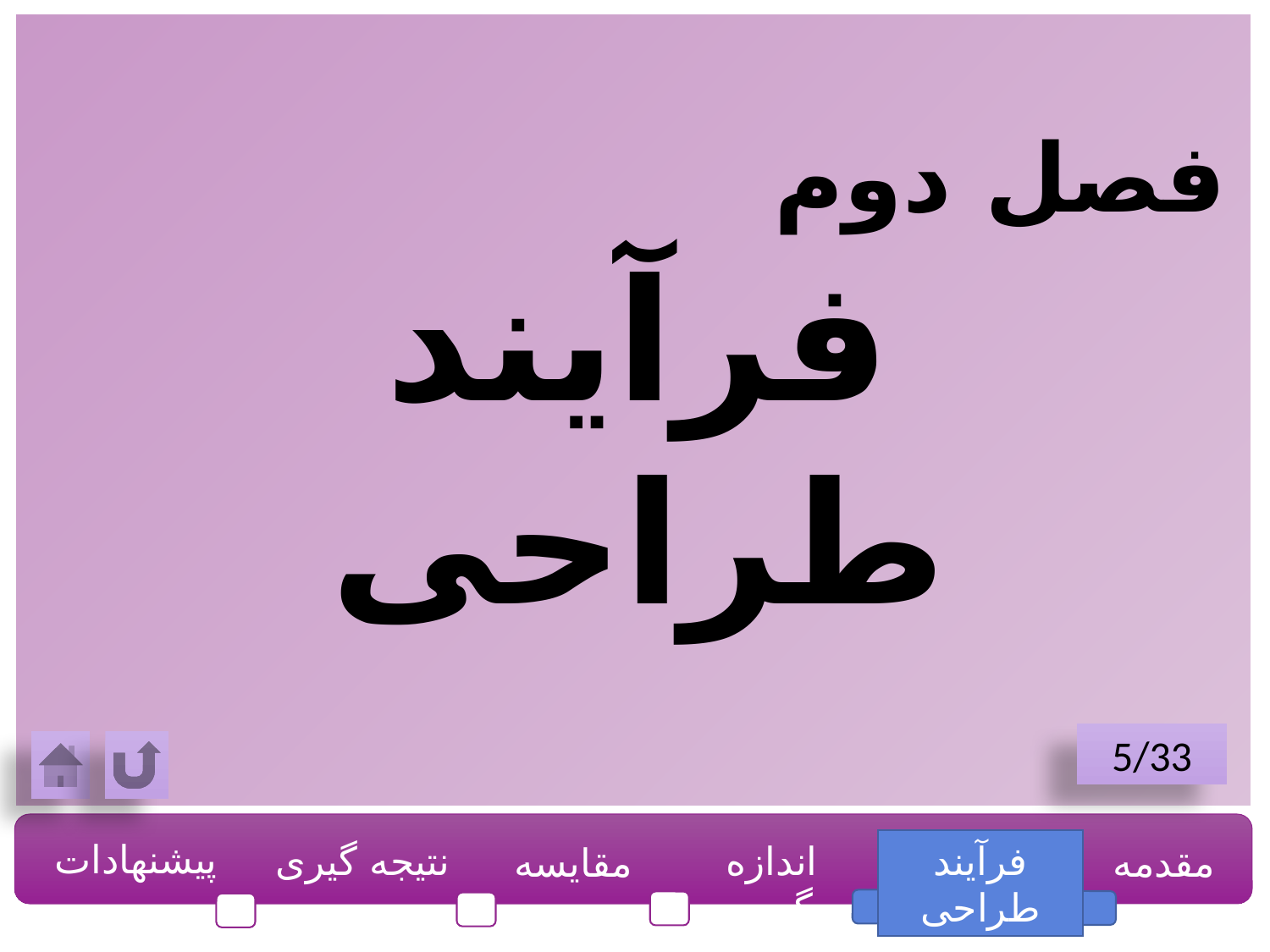

فصل دوم
فرآیند طراحی
5/33

پیشنهادات
نتیجه گیری
اندازه گیری
فرآیند طراحی
مقدمه
مقایسه